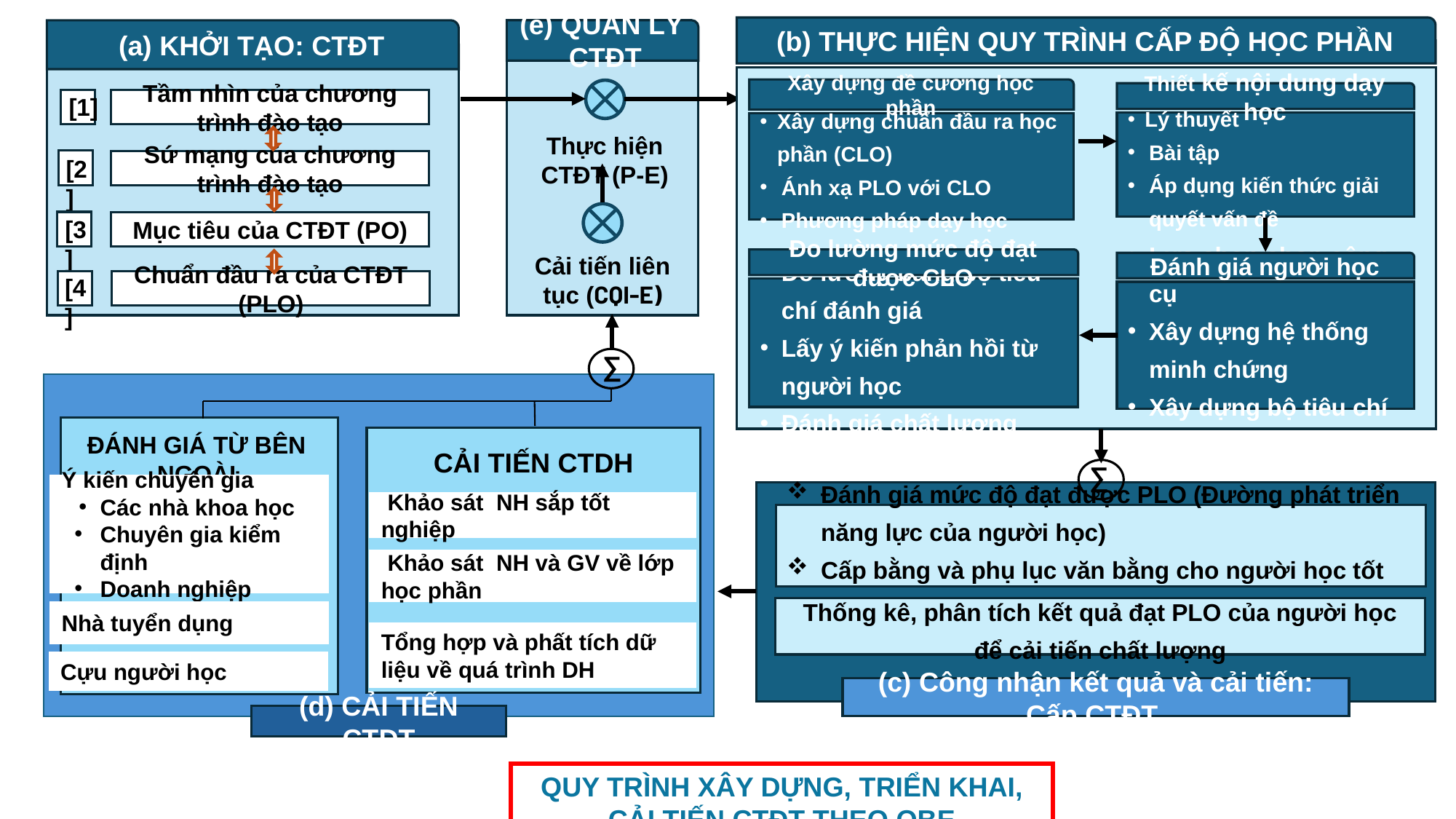

(b) THỰC HIỆN QUY TRÌNH CẤP ĐỘ HỌC PHẦN

(e) QUẢN LÝ  CTĐT

Thực hiện CTĐT (P-E)

Cải tiến liên tục (CQI-E)
(a) KHỞI TẠO: CTĐT

[1]

Tầm nhìn của chương trình đào tạo

[2]

Sứ mạng của chương trình đào tạo

[3]

Mục tiêu của CTĐT (PO)
[4]

Chuẩn đầu ra của CTĐT (PLO)
Xây dựng đề cương học phần
Xây dựng chuẩn đầu ra học phần (CLO)
Ánh xạ PLO với CLO
Phương pháp dạy học
Thiết kế nội dung dạy học
Lý thuyết
Bài tập
Áp dụng kiến thức giải quyết vấn đề
Đo lường mức độ đạt được CLO
Đo lường bằng bộ tiêu chí đánh giá
Lấy ý kiến phản hồi từ người học
Đánh giá chất lượng

Đánh giá người học
Lựa chọn chọn công cụ
Xây dựng hệ thống minh chứng
Xây dựng bộ tiêu chí đánh giá
∑

ĐÁNH GIÁ TỪ BÊN NGOÀI
CẢI TIẾN CTDH

Ý kiến chuyên gia
Các nhà khoa học
Chuyên gia kiểm định
Doanh nghiệp
 Khảo sát  NH sắp tốt nghiệp
 Khảo sát  NH và GV về lớp học phần
Nhà tuyển dụng
Tổng hợp và phất tích dữ liệu về quá trình DH
Cựu người học
(d) CẢI TIẾN CTĐT
∑

Đánh giá mức độ đạt được PLO (Đường phát triển năng lực của người học)
Cấp bằng và phụ lục văn bằng cho người học tốt nghiệp
Thống kê, phân tích kết quả đạt PLO của người học để cải tiến chất lượng
(c) Công nhận kết quả và cải tiến: Cấp CTĐT
QUY TRÌNH XÂY DỰNG, TRIỂN KHAI, CẢI TIẾN CTĐT THEO OBE